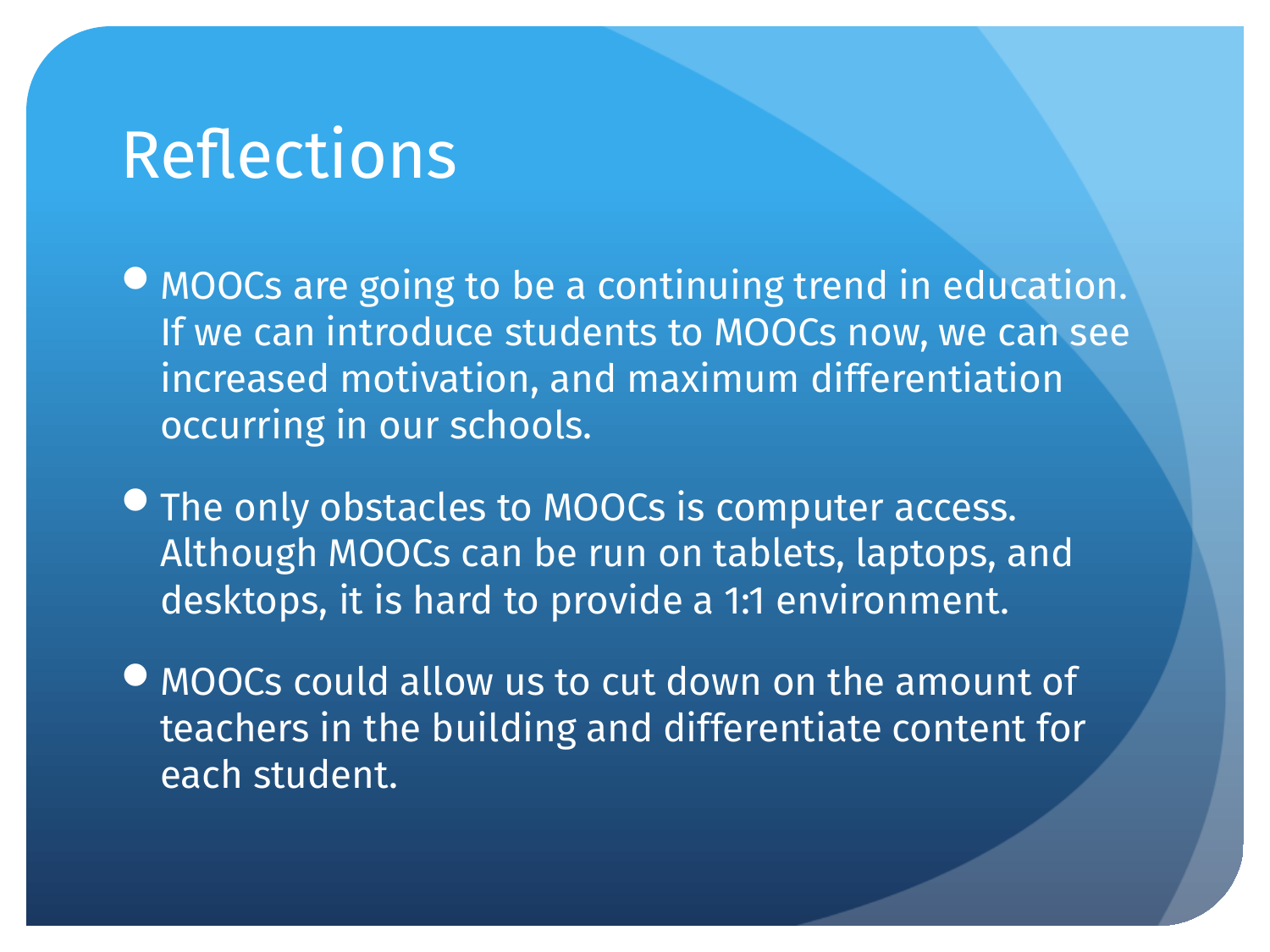

# Reflections
MOOCs are going to be a continuing trend in education. If we can introduce students to MOOCs now, we can see increased motivation, and maximum differentiation occurring in our schools.
The only obstacles to MOOCs is computer access. Although MOOCs can be run on tablets, laptops, and desktops, it is hard to provide a 1:1 environment.
MOOCs could allow us to cut down on the amount of teachers in the building and differentiate content for each student.